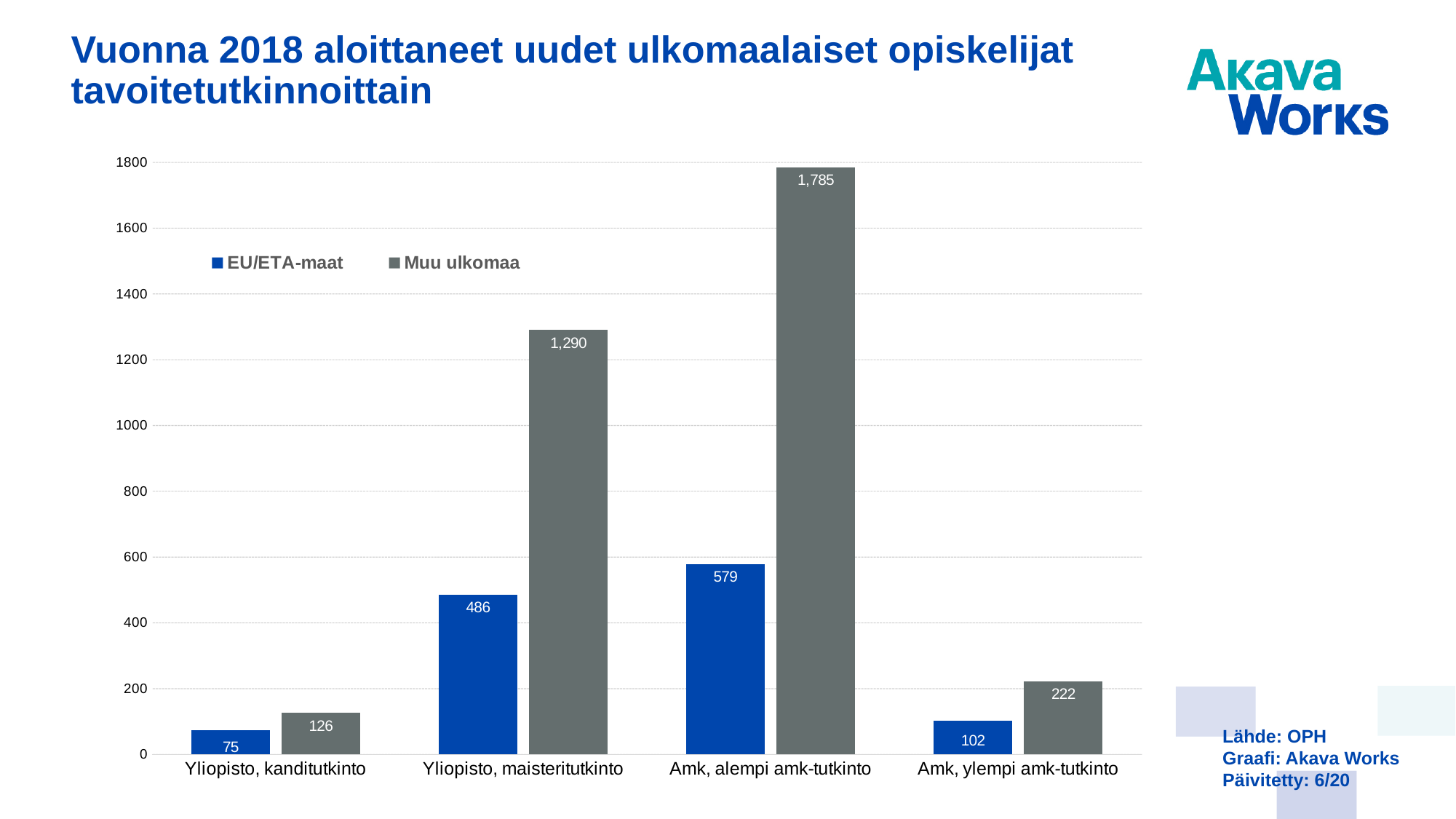

# Vuonna 2018 aloittaneet uudet ulkomaalaiset opiskelijat tavoitetutkinnoittain

### Chart

| Category |  |  |
|---|---|---|
| Yliopisto, kanditutkinto | 75.0 | 126.0 |
| Yliopisto, maisteritutkinto | 486.0 | 1290.0 |
| Amk, alempi amk-tutkinto | 579.0 | 1785.0 |
| Amk, ylempi amk-tutkinto | 102.0 | 222.0 |
Lähde: OPH
Graafi: Akava Works
Päivitetty: 6/20